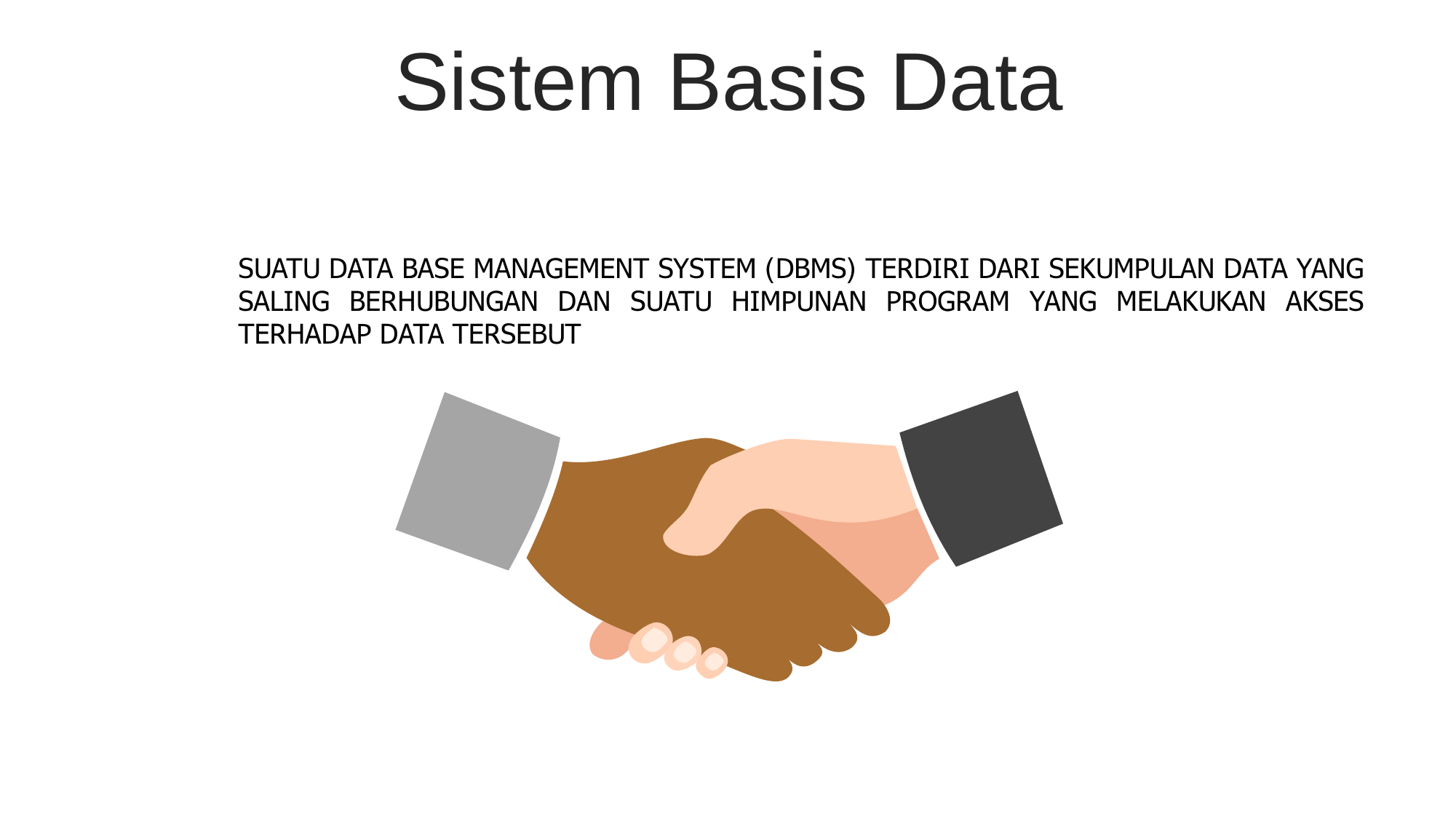

Sistem Basis Data
SUATU DATA BASE MANAGEMENT SYSTEM (DBMS) TERDIRI DARI SEKUMPULAN DATA YANG SALING BERHUBUNGAN DAN SUATU HIMPUNAN PROGRAM YANG MELAKUKAN AKSES TERHADAP DATA TERSEBUT